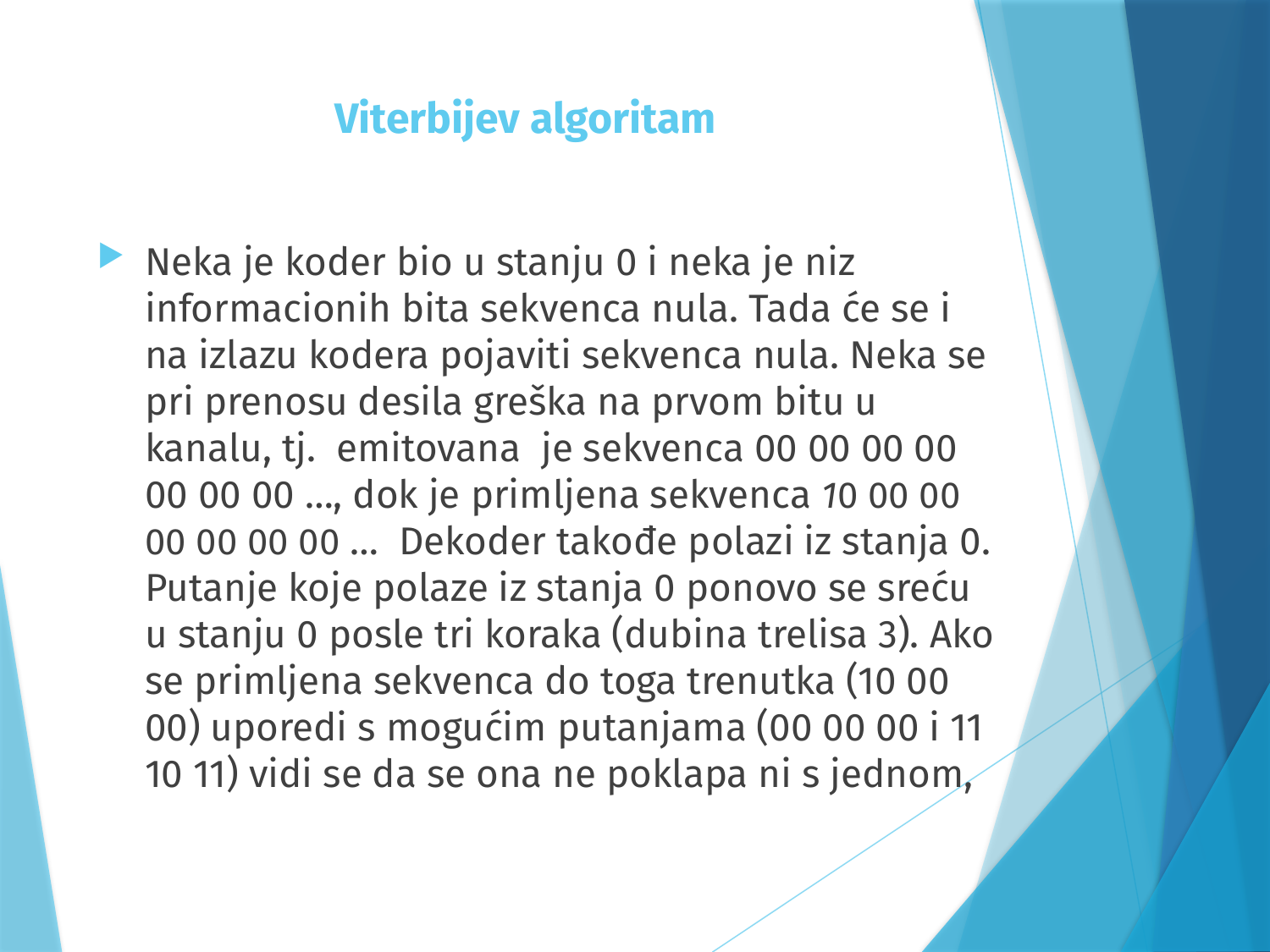

# Viterbijev algoritam
Neka je koder bio u stanju 0 i neka je niz informacionih bita sekvenca nula. Tada će se i na izlazu kodera pojaviti sekvenca nula. Neka se pri prenosu desila greška na prvom bitu u kanalu, tj.  emitovana  je sekvenca 00 00 00 00 00 00 00 …, dok je primljena sekvenca 10 00 00 00 00 00 00 …  Dekoder takođe polazi iz stanja 0. Putanje koje polaze iz stanja 0 ponovo se sreću u stanju 0 posle tri koraka (dubina trelisa 3). Ako se primljena sekvenca do toga trenutka (10 00 00) uporedi s mogućim putanjama (00 00 00 i 11 10 11) vidi se da se ona ne poklapa ni s jednom,